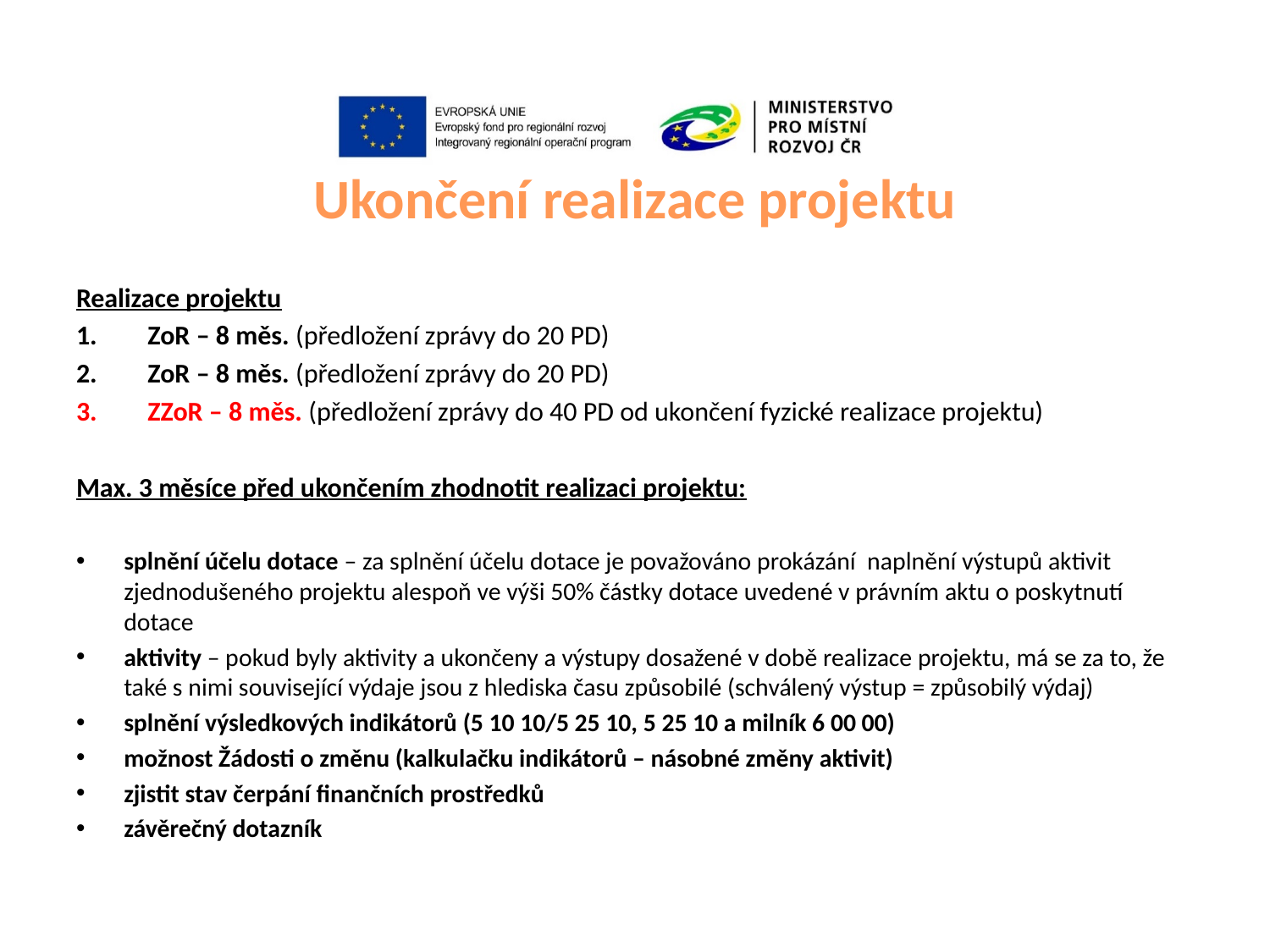

# Ukončení realizace projektu

Realizace projektu
ZoR – 8 měs. (předložení zprávy do 20 PD)
ZoR – 8 měs. (předložení zprávy do 20 PD)
ZZoR – 8 měs. (předložení zprávy do 40 PD od ukončení fyzické realizace projektu)

Max. 3 měsíce před ukončením zhodnotit realizaci projektu:

splnění účelu dotace – za splnění účelu dotace je považováno prokázání  naplnění výstupů aktivit zjednodušeného projektu alespoň ve výši 50% částky dotace uvedené v právním aktu o poskytnutí dotace
aktivity – pokud byly aktivity a ukončeny a výstupy dosažené v době realizace projektu, má se za to, že také s nimi související výdaje jsou z hlediska času způsobilé (schválený výstup = způsobilý výdaj)
splnění výsledkových indikátorů (5 10 10/5 25 10, 5 25 10 a milník 6 00 00)
možnost Žádosti o změnu (kalkulačku indikátorů – násobné změny aktivit)
zjistit stav čerpání finančních prostředků
závěrečný dotazník